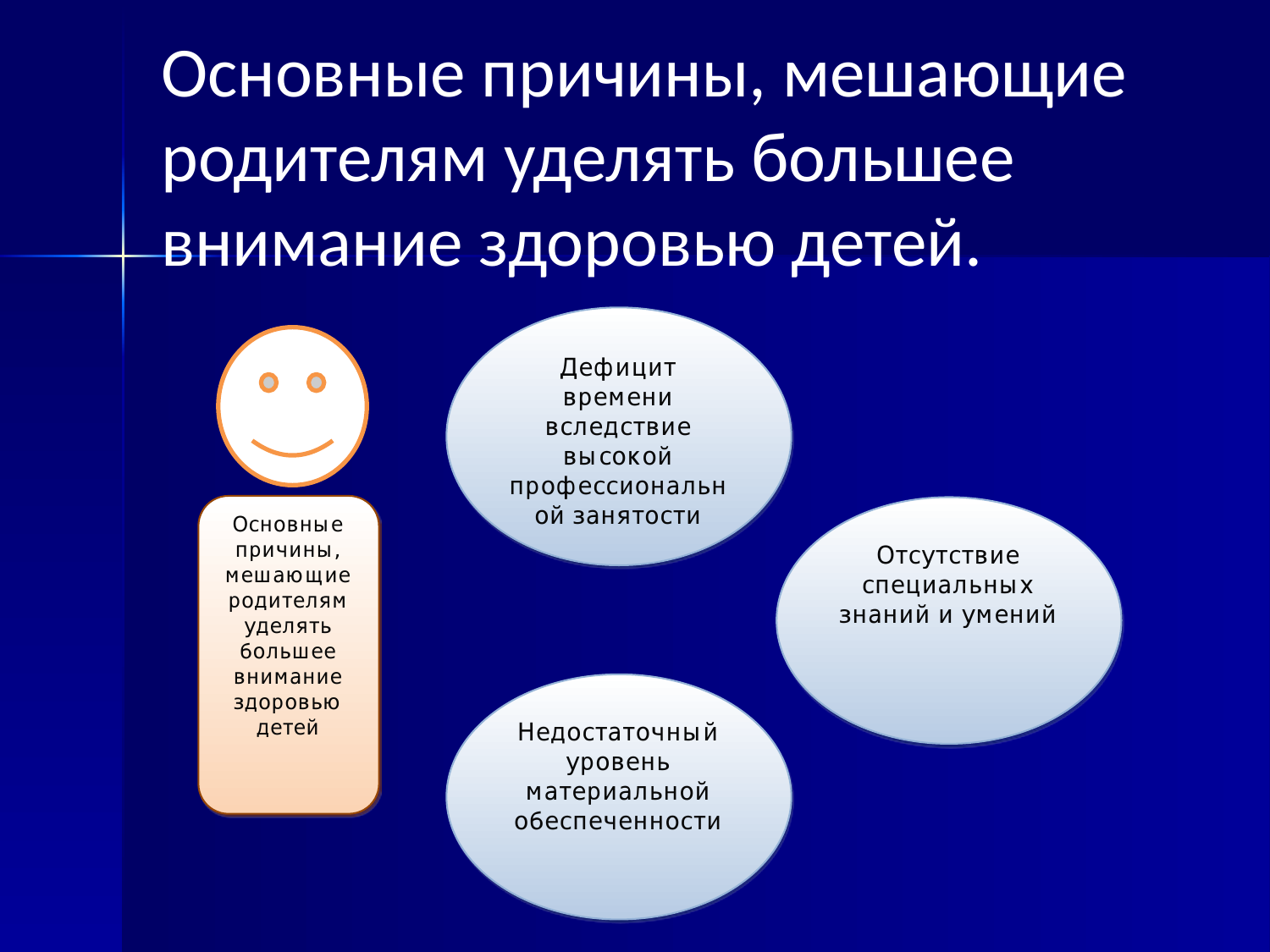

Основные причины, мешающие родителям уделять большее внимание здоровью детей.
Дефицит времени вследствие высокой профессиональной занятости

Основные причины, мешающие родителям уделять большее внимание здоровью детей

Отсутствие специальных знаний и умений
Недостаточный уровень материальной обеспеченности